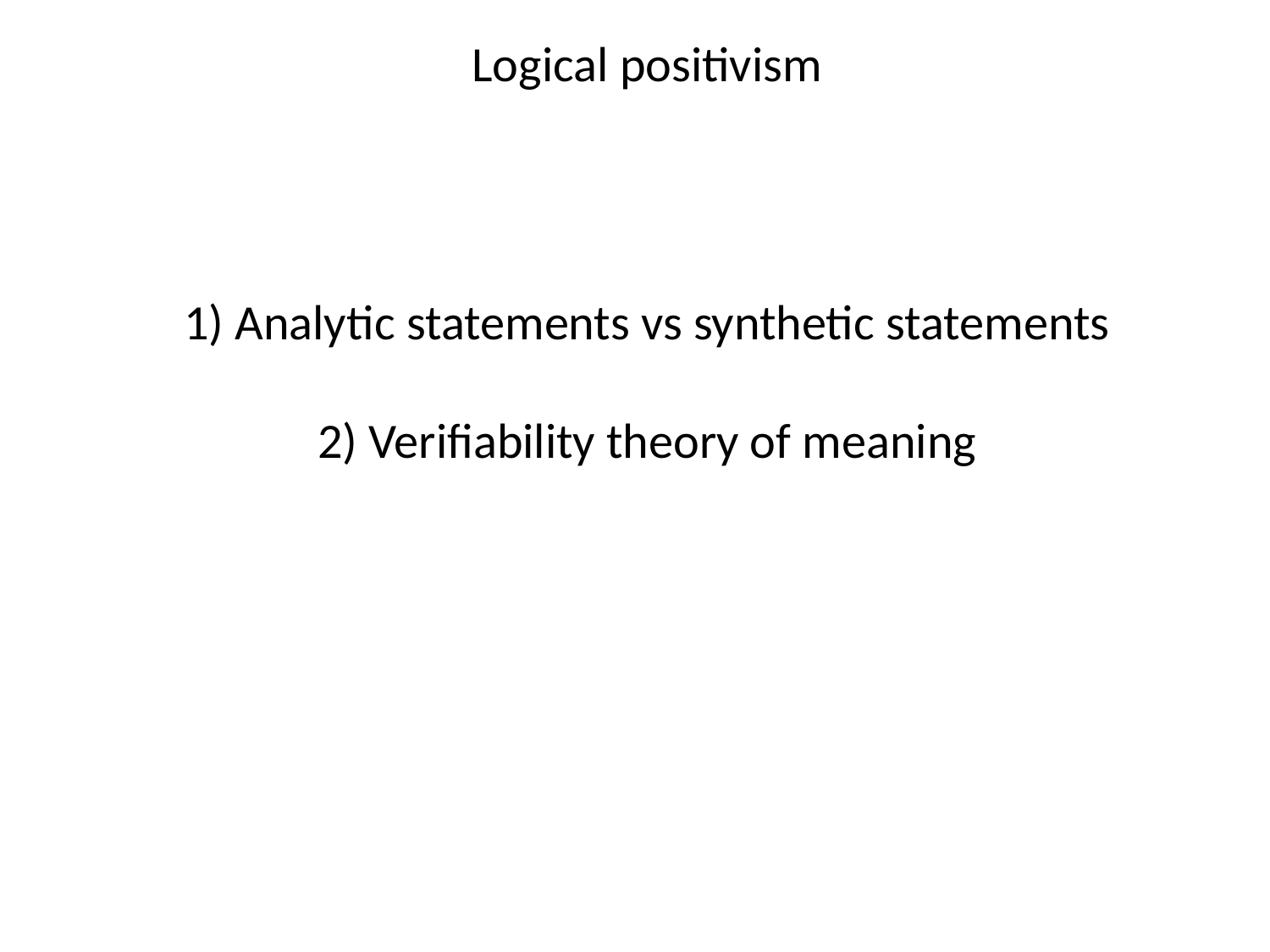

Logical positivism
1) Analytic statements vs synthetic statements

2) Verifiability theory of meaning